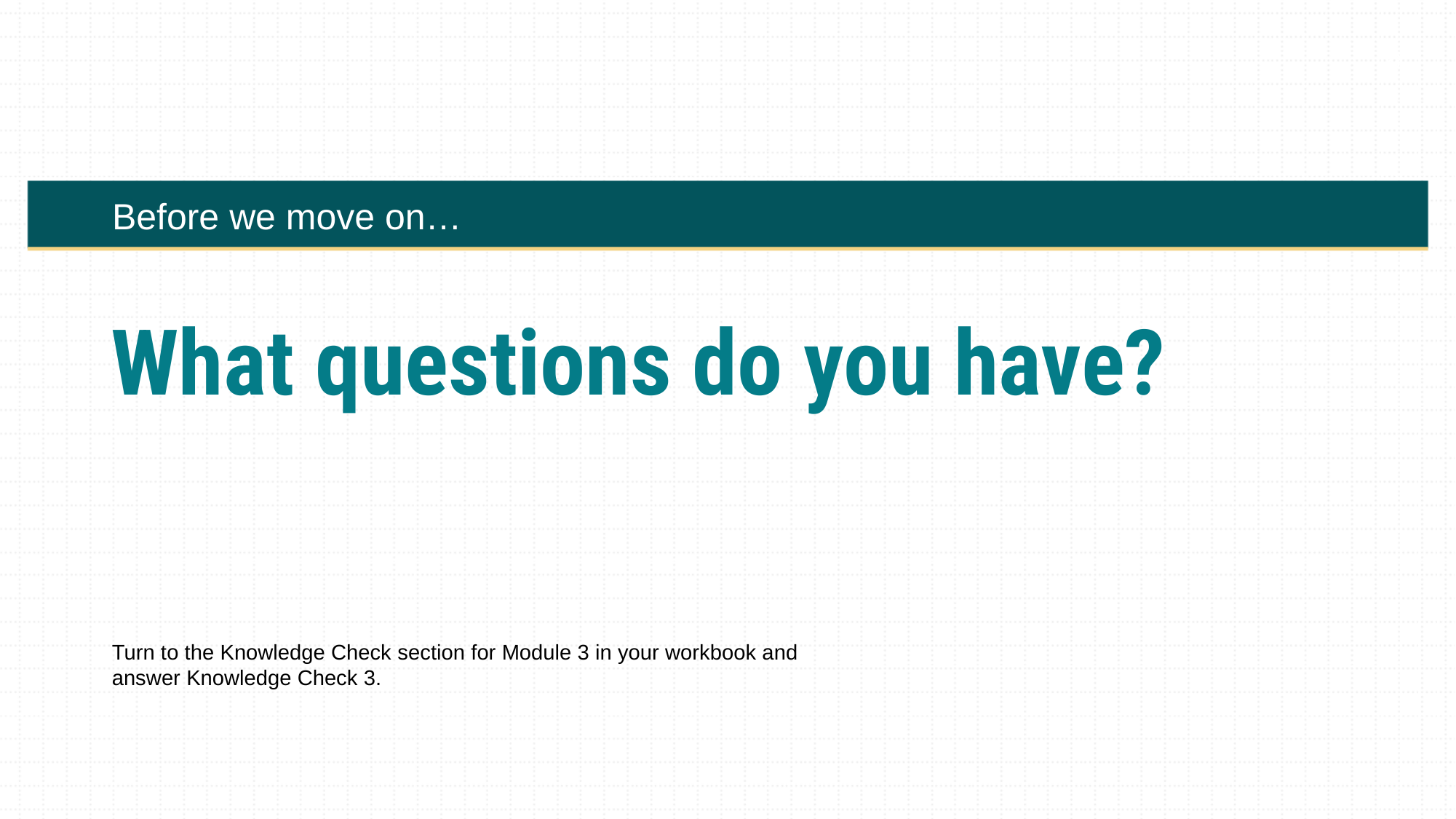

23
Before we move on…
What questions do you have?
Turn to the Knowledge Check section for Module 3 in your workbook and answer Knowledge Check 3.